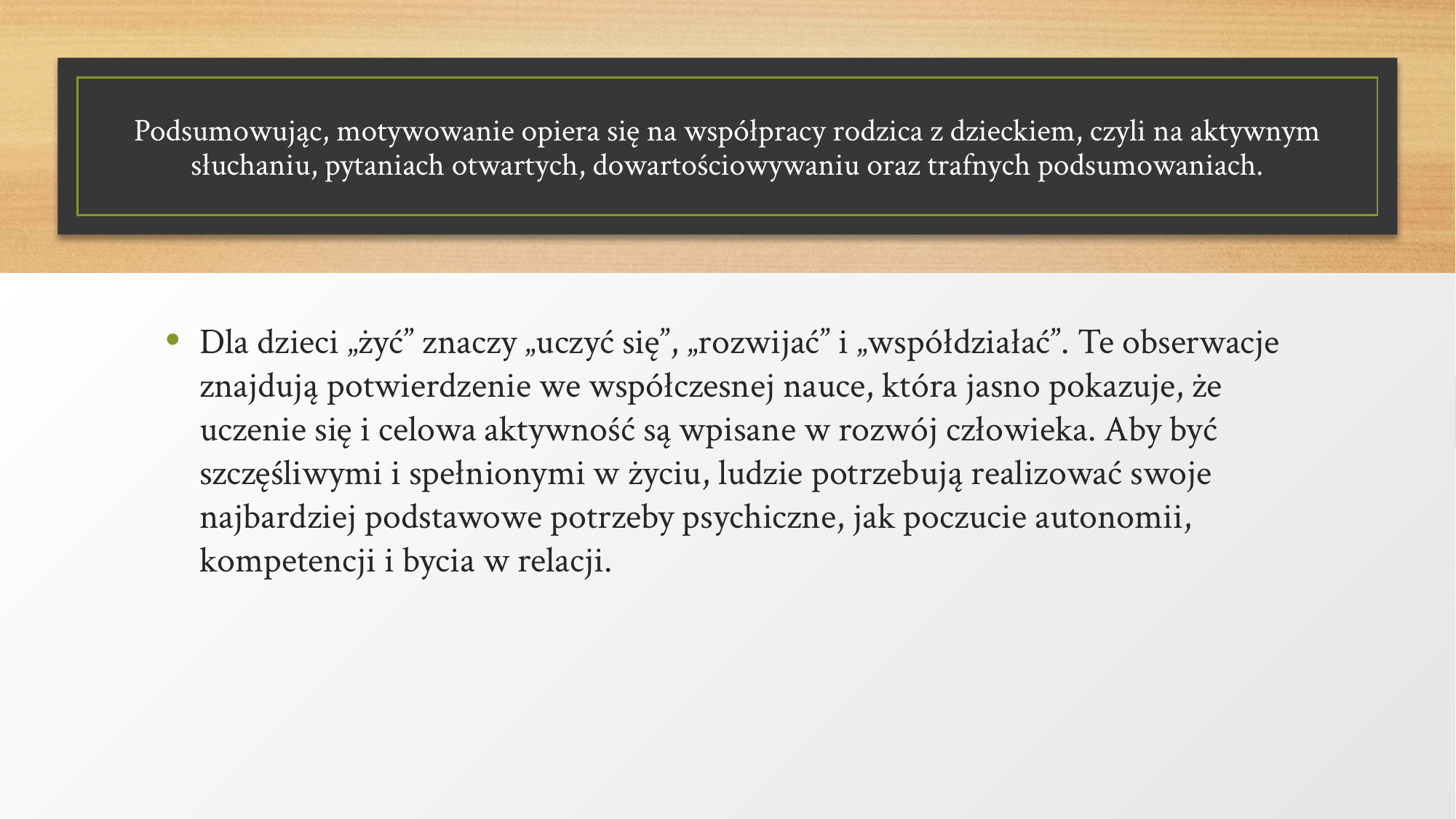

Podsumowując, motywowanie opiera się na współpracy rodzica z dzieckiem, czyli na aktywnym słuchaniu, pytaniach otwartych, dowartościowywaniu oraz trafnych podsumowaniach.

Dla dzieci „żyć” znaczy „uczyć się”, „rozwijać” i „współdziałać”. Te obserwacje znajdują potwierdzenie we współczesnej nauce, która jasno pokazuje, że uczenie się i celowa aktywność są wpisane w rozwój człowieka. Aby być szczęśliwymi i spełnionymi w życiu, ludzie potrzebują realizować swoje najbardziej podstawowe potrzeby psychiczne, jak poczucie autonomii, kompetencji i bycia w relacji.